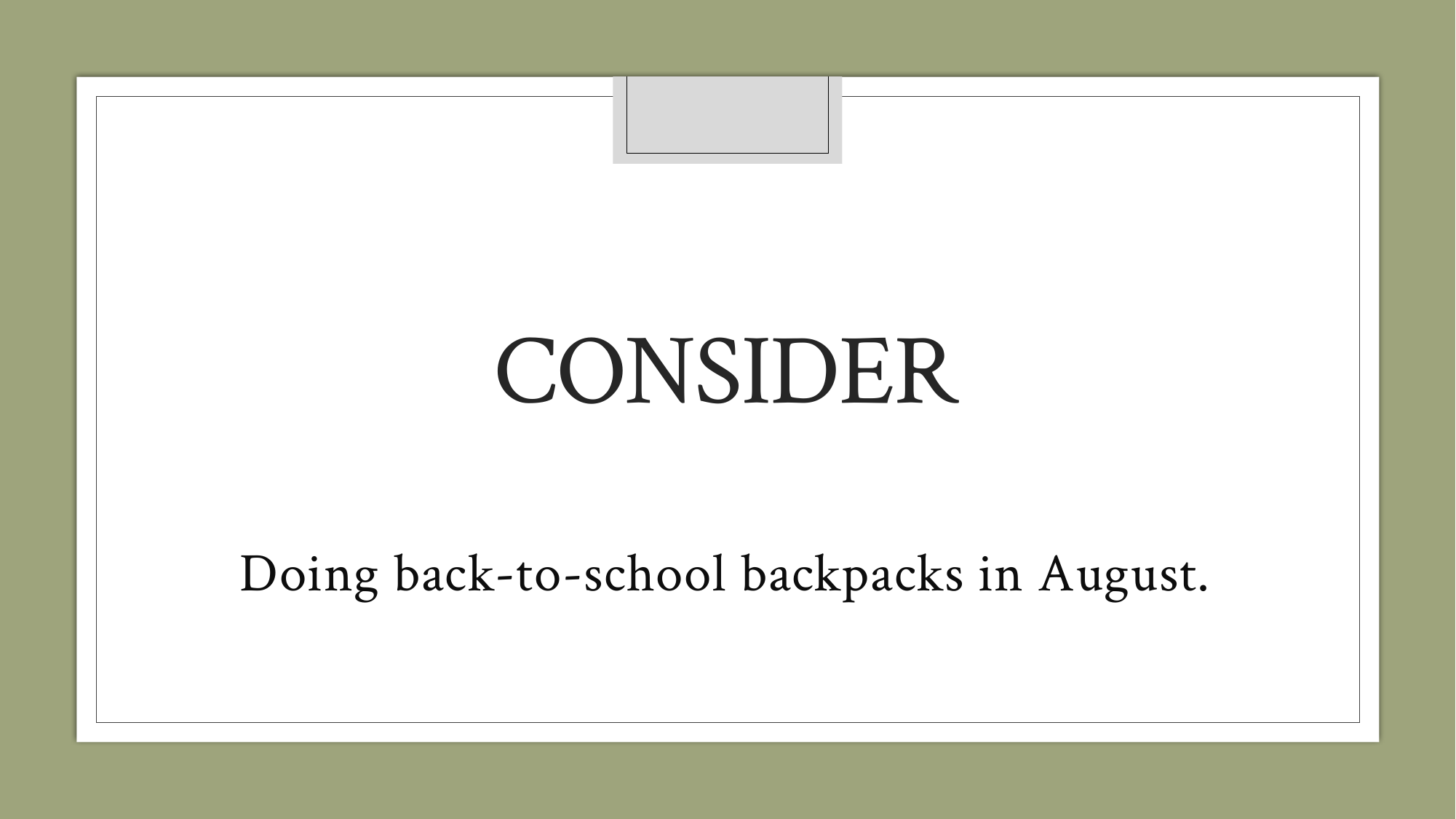

# CONSIDER
Doing back-to-school backpacks in August.